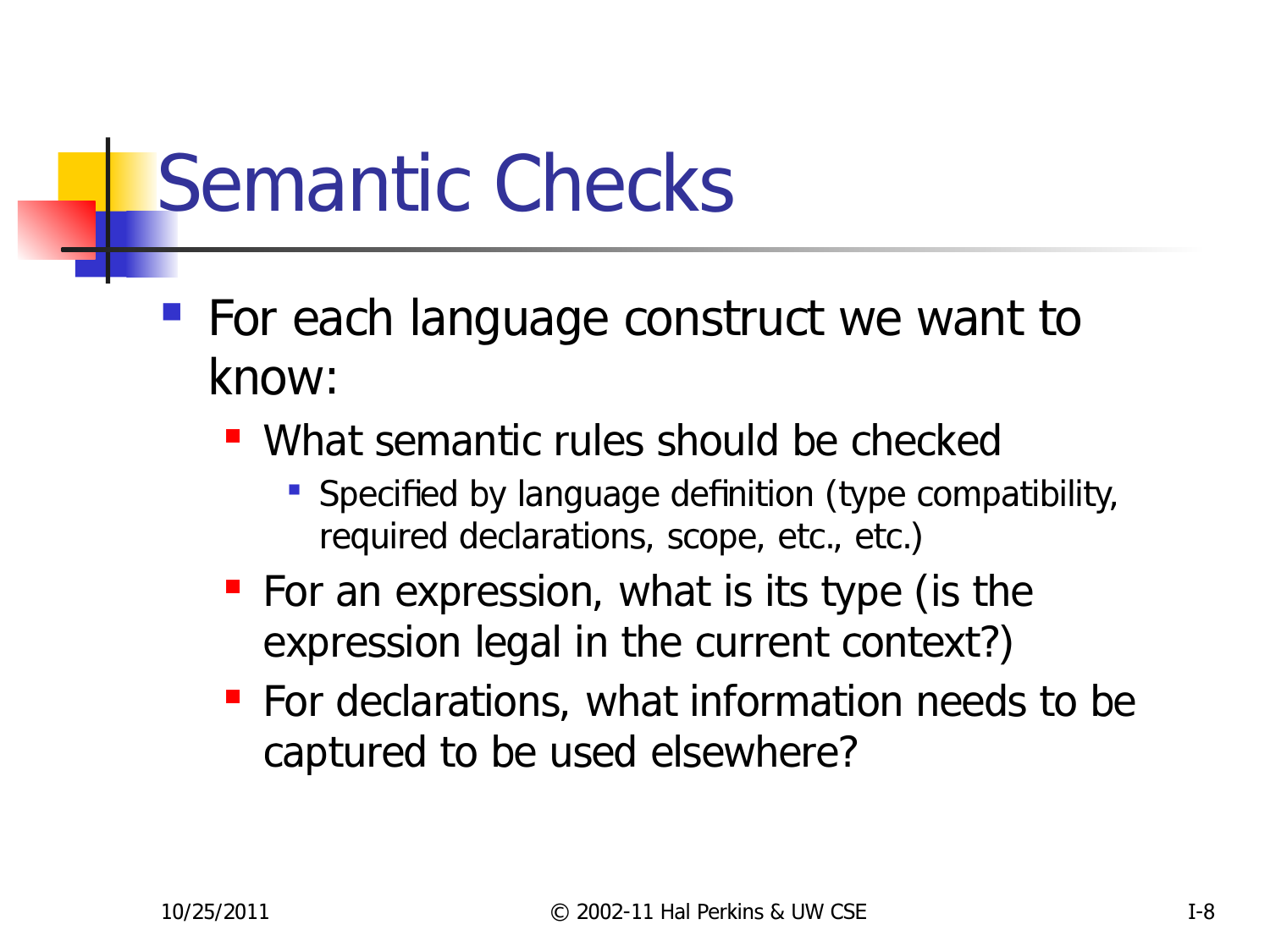

# Semantic Checks
For each language construct we want to know:
What semantic rules should be checked
Specified by language definition (type compatibility, required declarations, scope, etc., etc.)
For an expression, what is its type (is the expression legal in the current context?)
For declarations, what information needs to be captured to be used elsewhere?
10/25/2011
© 2002-11 Hal Perkins & UW CSE
I-8